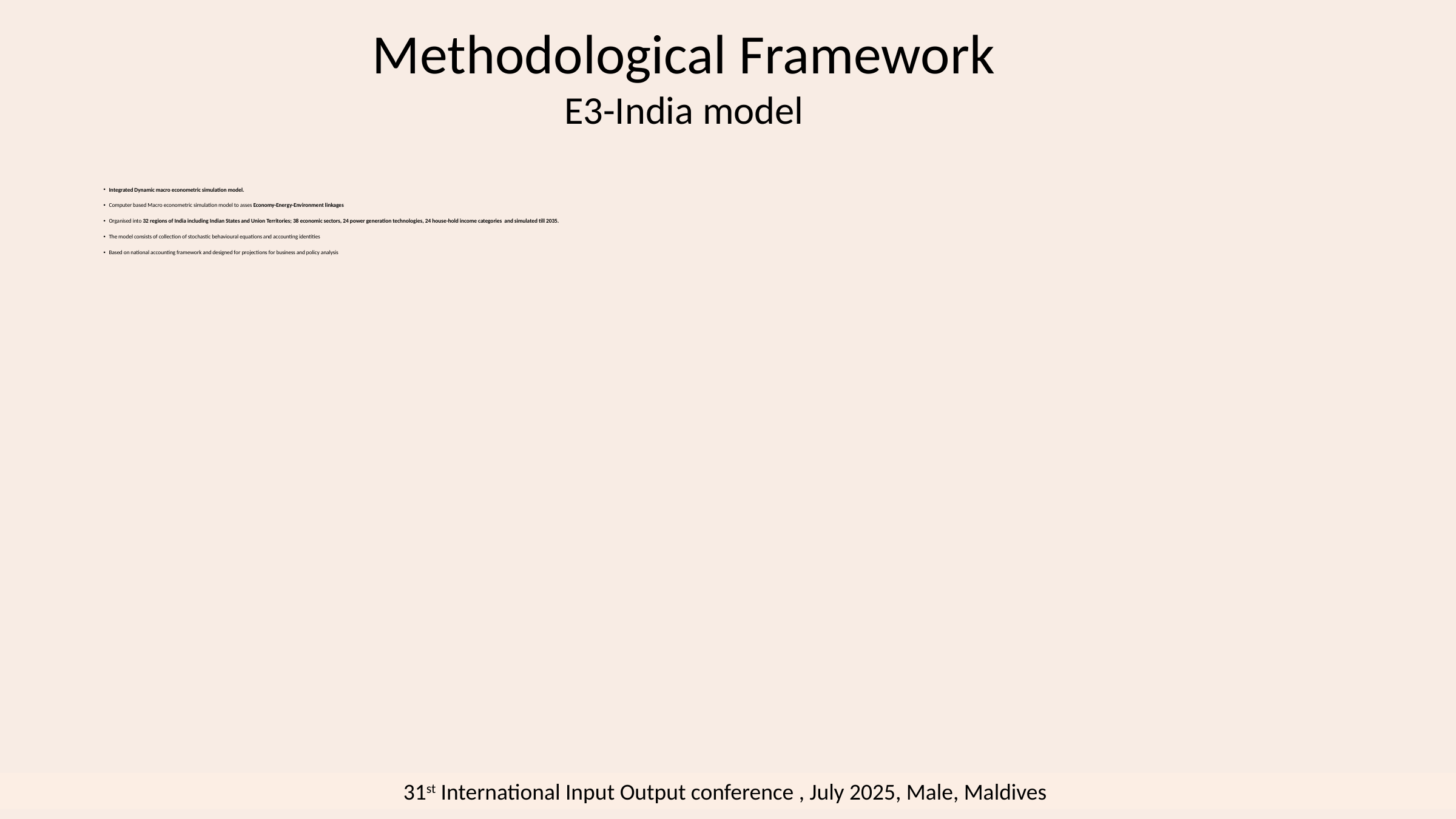

Methodological Framework
E3-India model
Integrated Dynamic macro econometric simulation model.

Computer based Macro econometric simulation model to asses Economy-Energy-Environment linkages

Organised into 32 regions of India including Indian States and Union Territories; 38 economic sectors, 24 power generation technologies, 24 house-hold income categories  and simulated till 2035.

The model consists of collection of stochastic behavioural equations and accounting identities

Based on national accounting framework and designed for projections for business and policy analysis

31st International Input Output conference , July 2025, Male, Maldives